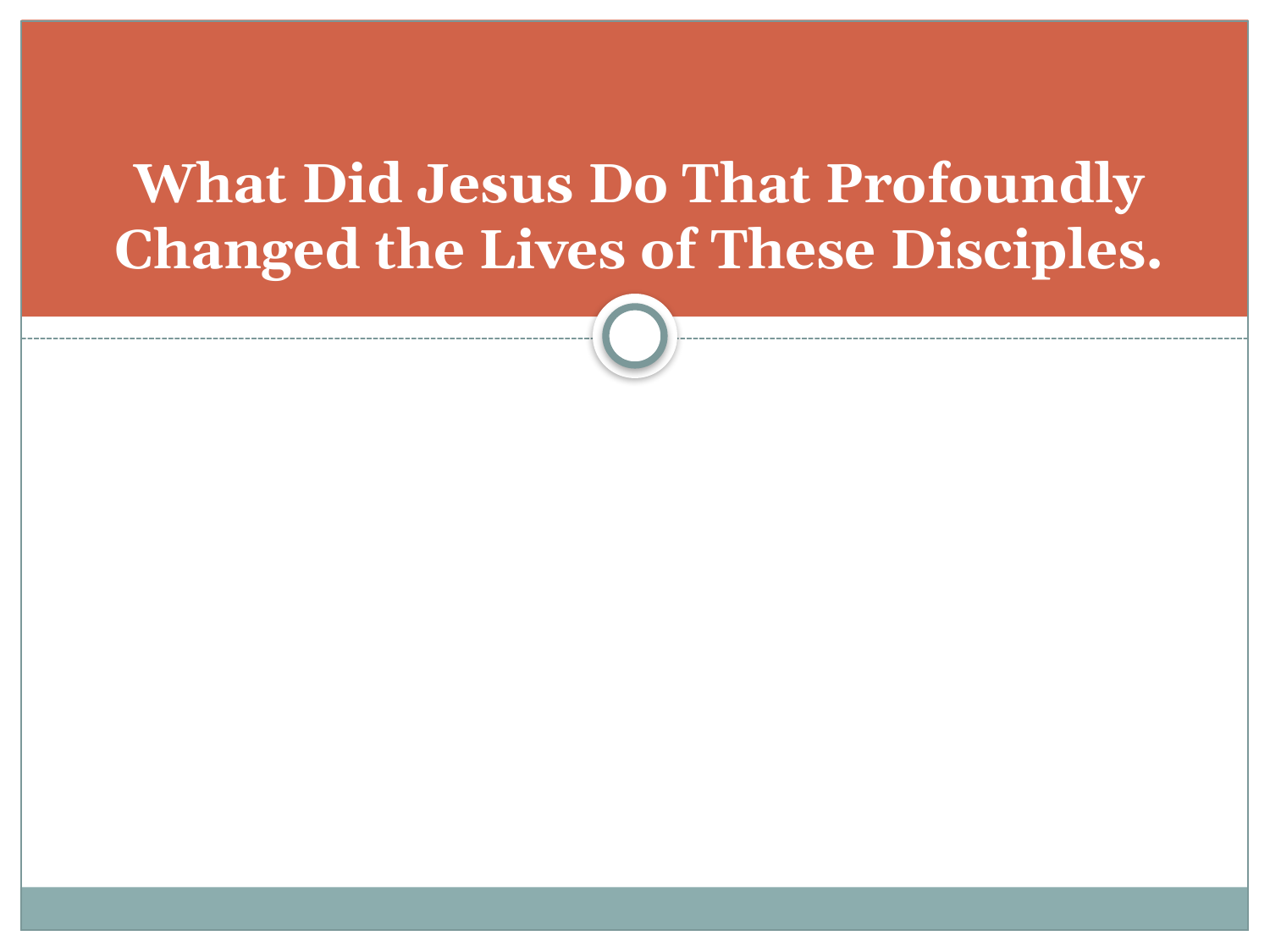

# What Did Jesus Do That Profoundly Changed the Lives of These Disciples.